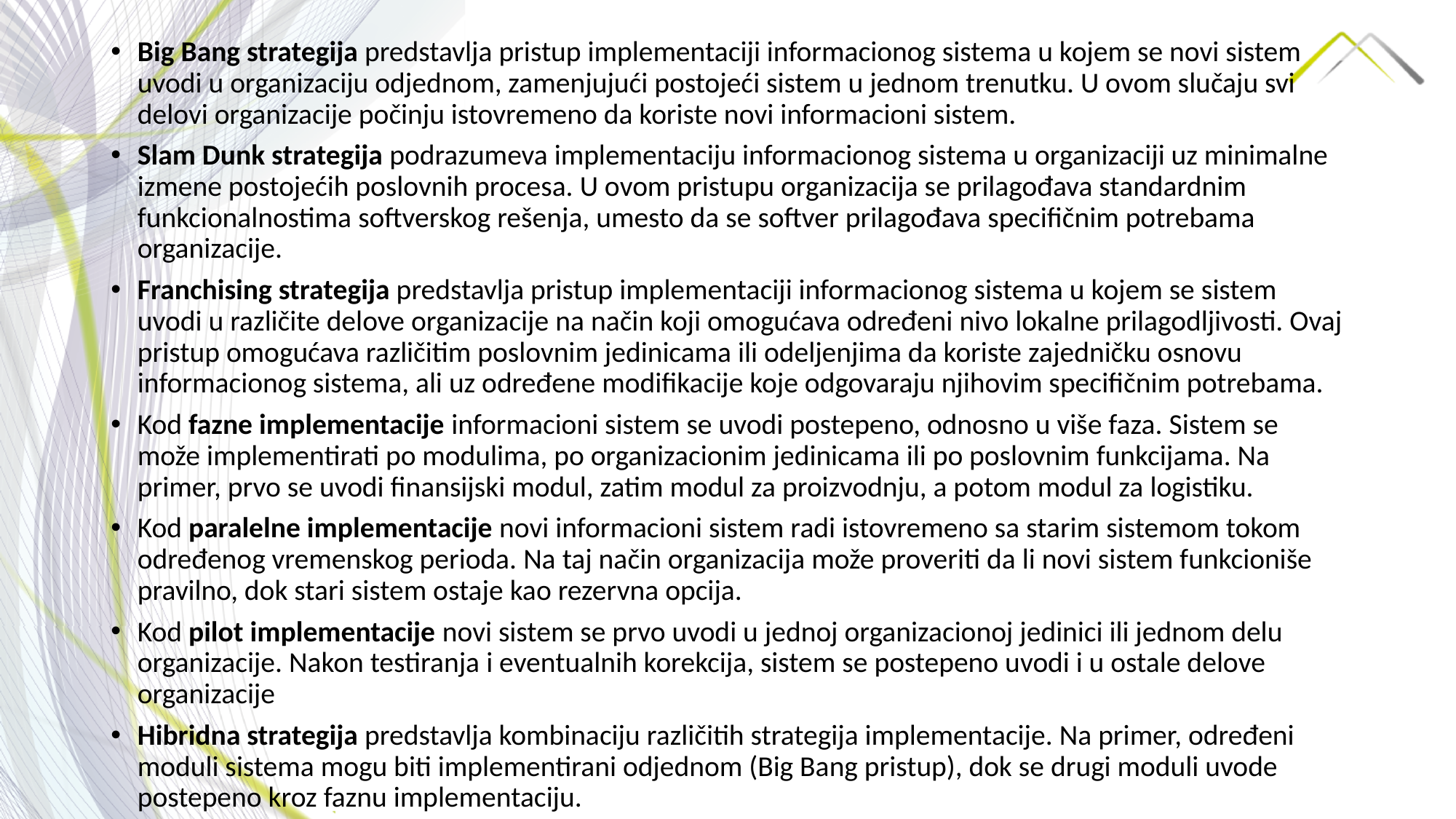

Big Bang strategija predstavlja pristup implementaciji informacionog sistema u kojem se novi sistem uvodi u organizaciju odjednom, zamenjujući postojeći sistem u jednom trenutku. U ovom slučaju svi delovi organizacije počinju istovremeno da koriste novi informacioni sistem.
Slam Dunk strategija podrazumeva implementaciju informacionog sistema u organizaciji uz minimalne izmene postojećih poslovnih procesa. U ovom pristupu organizacija se prilagođava standardnim funkcionalnostima softverskog rešenja, umesto da se softver prilagođava specifičnim potrebama organizacije.
Franchising strategija predstavlja pristup implementaciji informacionog sistema u kojem se sistem uvodi u različite delove organizacije na način koji omogućava određeni nivo lokalne prilagodljivosti. Ovaj pristup omogućava različitim poslovnim jedinicama ili odeljenjima da koriste zajedničku osnovu informacionog sistema, ali uz određene modifikacije koje odgovaraju njihovim specifičnim potrebama.
Kod fazne implementacije informacioni sistem se uvodi postepeno, odnosno u više faza. Sistem se može implementirati po modulima, po organizacionim jedinicama ili po poslovnim funkcijama. Na primer, prvo se uvodi finansijski modul, zatim modul za proizvodnju, a potom modul za logistiku.
Kod paralelne implementacije novi informacioni sistem radi istovremeno sa starim sistemom tokom određenog vremenskog perioda. Na taj način organizacija može proveriti da li novi sistem funkcioniše pravilno, dok stari sistem ostaje kao rezervna opcija.
Kod pilot implementacije novi sistem se prvo uvodi u jednoj organizacionoj jedinici ili jednom delu organizacije. Nakon testiranja i eventualnih korekcija, sistem se postepeno uvodi i u ostale delove organizacije
Hibridna strategija predstavlja kombinaciju različitih strategija implementacije. Na primer, određeni moduli sistema mogu biti implementirani odjednom (Big Bang pristup), dok se drugi moduli uvode postepeno kroz faznu implementaciju.